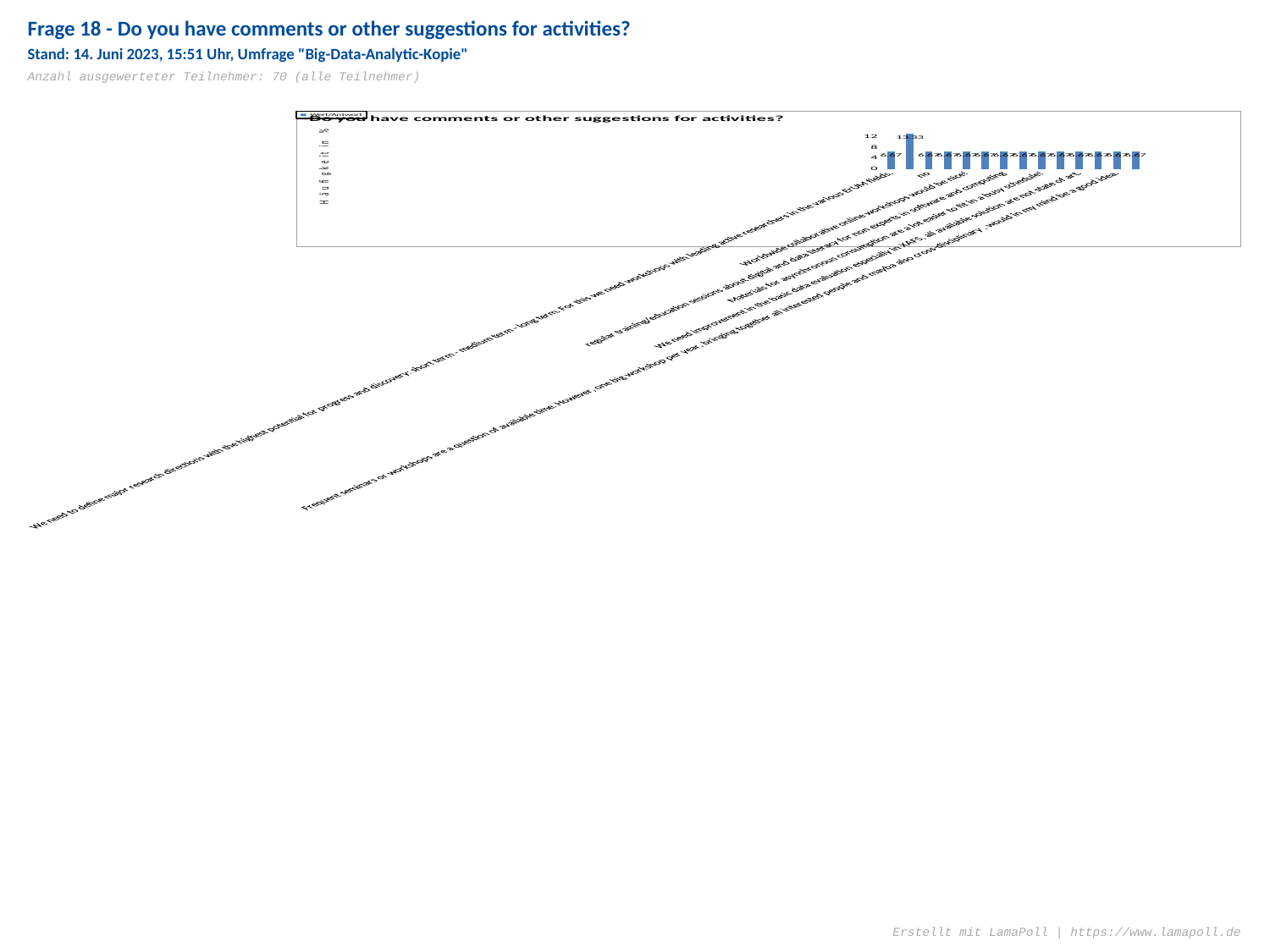

Frage 18 - Do you have comments or other suggestions for activities?
Stand: 14. Juni 2023, 15:51 Uhr, Umfrage "Big-Data-Analytic-Kopie"
Anzahl ausgewerteter Teilnehmer: 70 (alle Teilnehmer)

### Chart: Do you have comments or other suggestions for activities?

| Category |  |
|---|---|
| We need to define major research directions with the highest potential for progress and discovery: short term - medium term - long term. For this we need workshops with leading active researchers in the various ErUM fields. | 6.67 |
| No | 13.33 |
| no | 6.67 |
| I like the idea of cross-disciplinary workshops, but I do not like the idea of further on-line activities. | 6.67 |
| Worldwide collaborative online workshops would be nice! | 6.67 |
| No need to limit to only German researchers - we interact internationally. | 6.67 |
| regular training/education sessions about digital and data literacy for non experts in software and computing | 6.67 |
| Consulting with industry professionals on the current status outside of academia (e.g. invite a rep from snowflake, azure, nvidia, etc.) | 6.67 |
| Materials for asynchronous consumption are a lot easier to fit in a busy schedule! | 6.67 |
| 1) dedicated schools on tasks and techniques (see basically all options of questions &quot;Which tasks are you trying to solve in your research?&quot; and &quot;Which techniques are you interested in?&quot; ) for PhD Students and PostDocs that additionally focus on code quality and sustainable software development in science and that adress the reusabilty of code developed e.g. in a thesis project.

2) similar to the mentioned wiki-page a database of various data-collections that can be used for ML-Purposes would be interesting. I think there are enough options around to publish such data collections, (data catalogs at faciclies, zenodo, attachments to scientific publications, ...) but it would be good to have a central place where one could find refrences to datasets that are of relevance for DIG-UM. | 6.67 |
| We need improvement in the basic data evaluation especially in XAFS, all available solution are not state of art. | 6.67 |
| Bring together experts and applicants | 6.67 |
| Frequent seminars or workshops are a question of available time. However, one big workshop per year, bringing together all interested people and mayba also cross-disciplinary , would in my mind be a good idea. | 6.67 |
| Networking outside of Germany is important - our research field is international not domestic | 6.67 |Erstellt mit LamaPoll | https://www.lamapoll.de